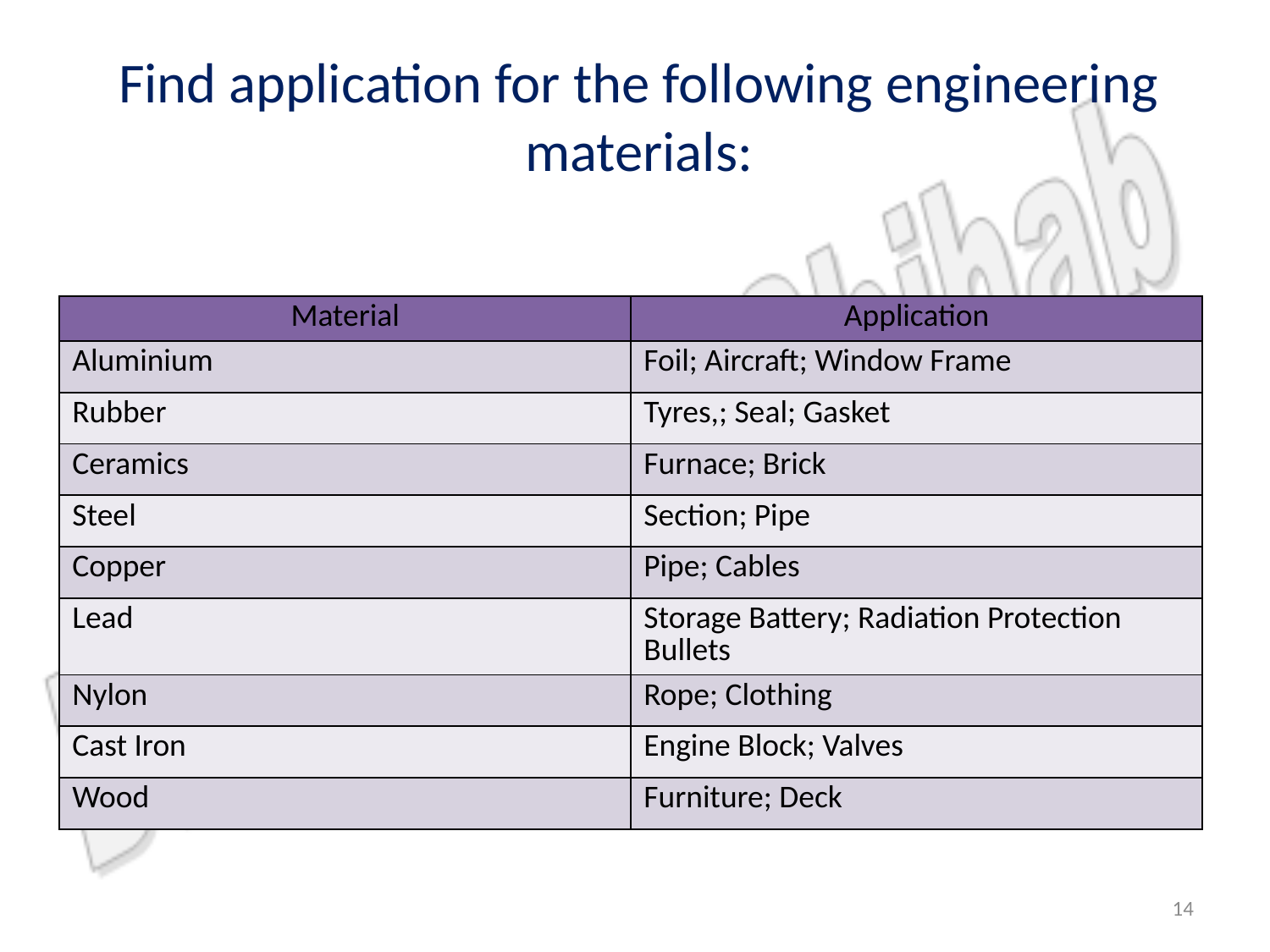

# Find application for the following engineering materials:
| Material | Application |
| --- | --- |
| Aluminium | Foil; Aircraft; Window Frame |
| Rubber | Tyres,; Seal; Gasket |
| Ceramics | Furnace; Brick |
| Steel | Section; Pipe |
| Copper | Pipe; Cables |
| Lead | Storage Battery; Radiation Protection Bullets |
| Nylon | Rope; Clothing |
| Cast Iron | Engine Block; Valves |
| Wood | Furniture; Deck |
14